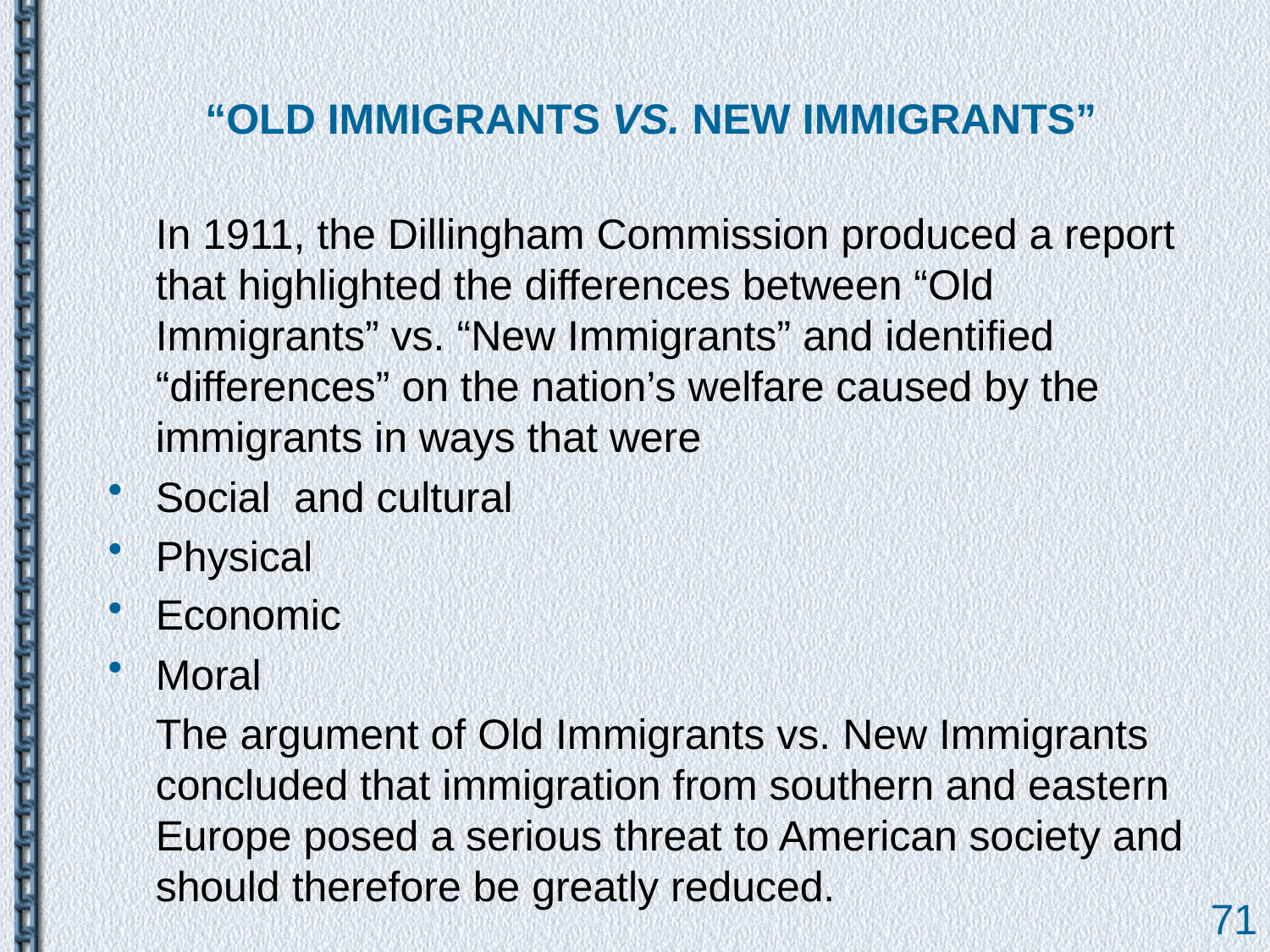

# “OLD IMMIGRANTS VS. NEW IMMIGRANTS”
	In 1911, the Dillingham Commission produced a report that highlighted the differences between “Old Immigrants” vs. “New Immigrants” and identified “differences” on the nation’s welfare caused by the immigrants in ways that were
Social  and cultural
Physical
Economic
Moral
	The argument of Old Immigrants vs. New Immigrants concluded that immigration from southern and eastern Europe posed a serious threat to American society and should therefore be greatly reduced.
71